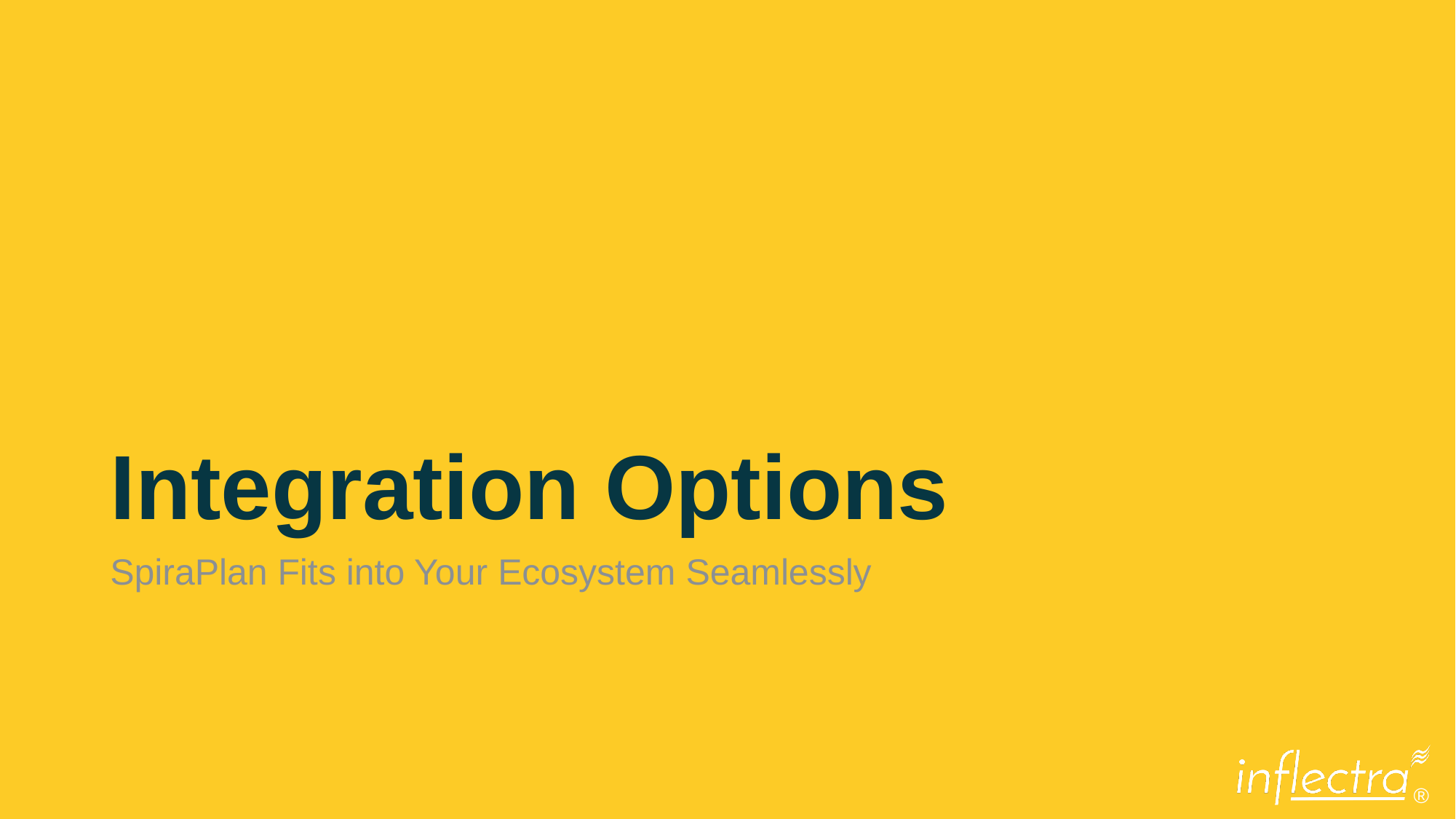

# Integration Options
SpiraPlan Fits into Your Ecosystem Seamlessly